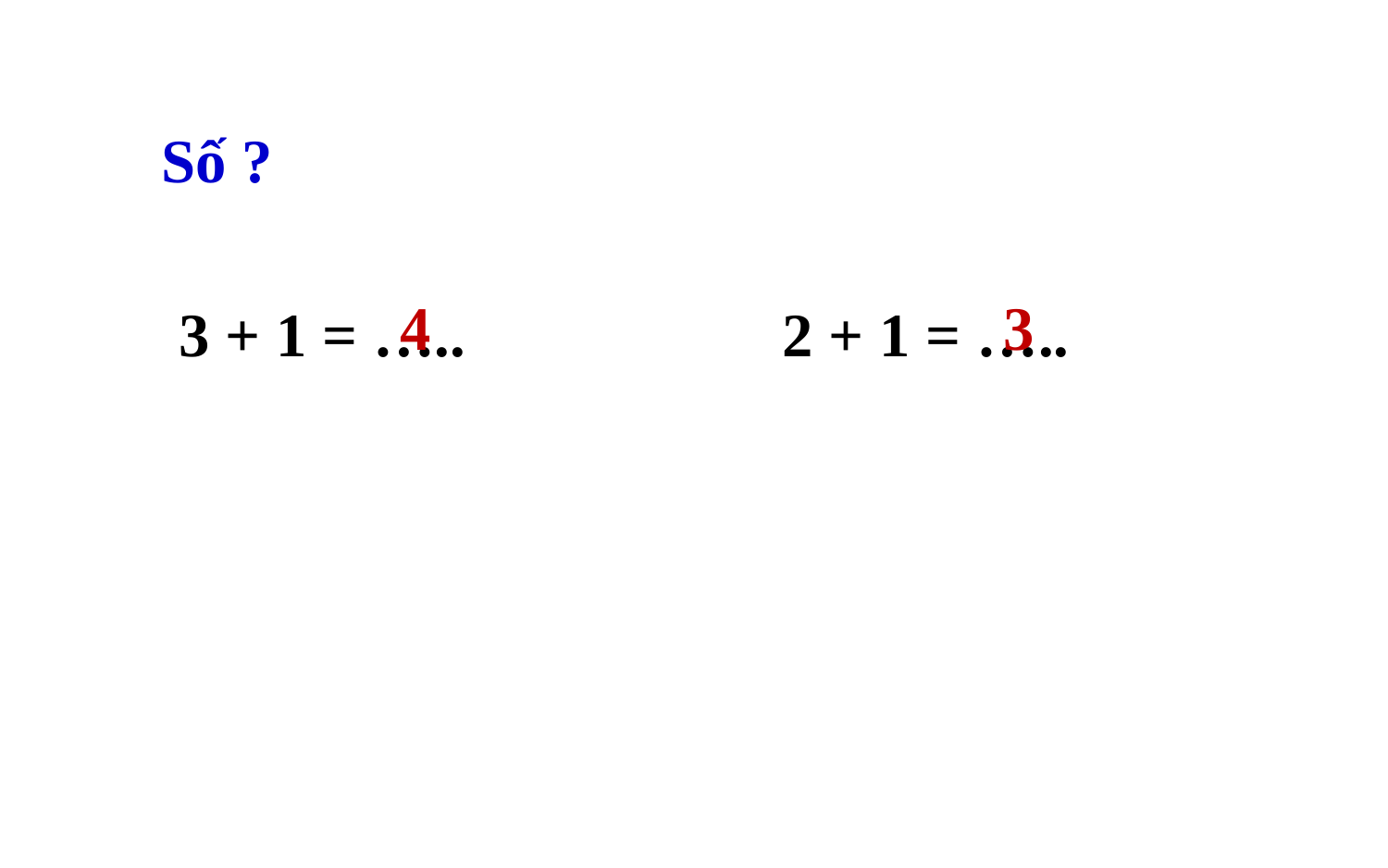

Số ?
3
4
2 + 1 = …..
3 + 1 = …..